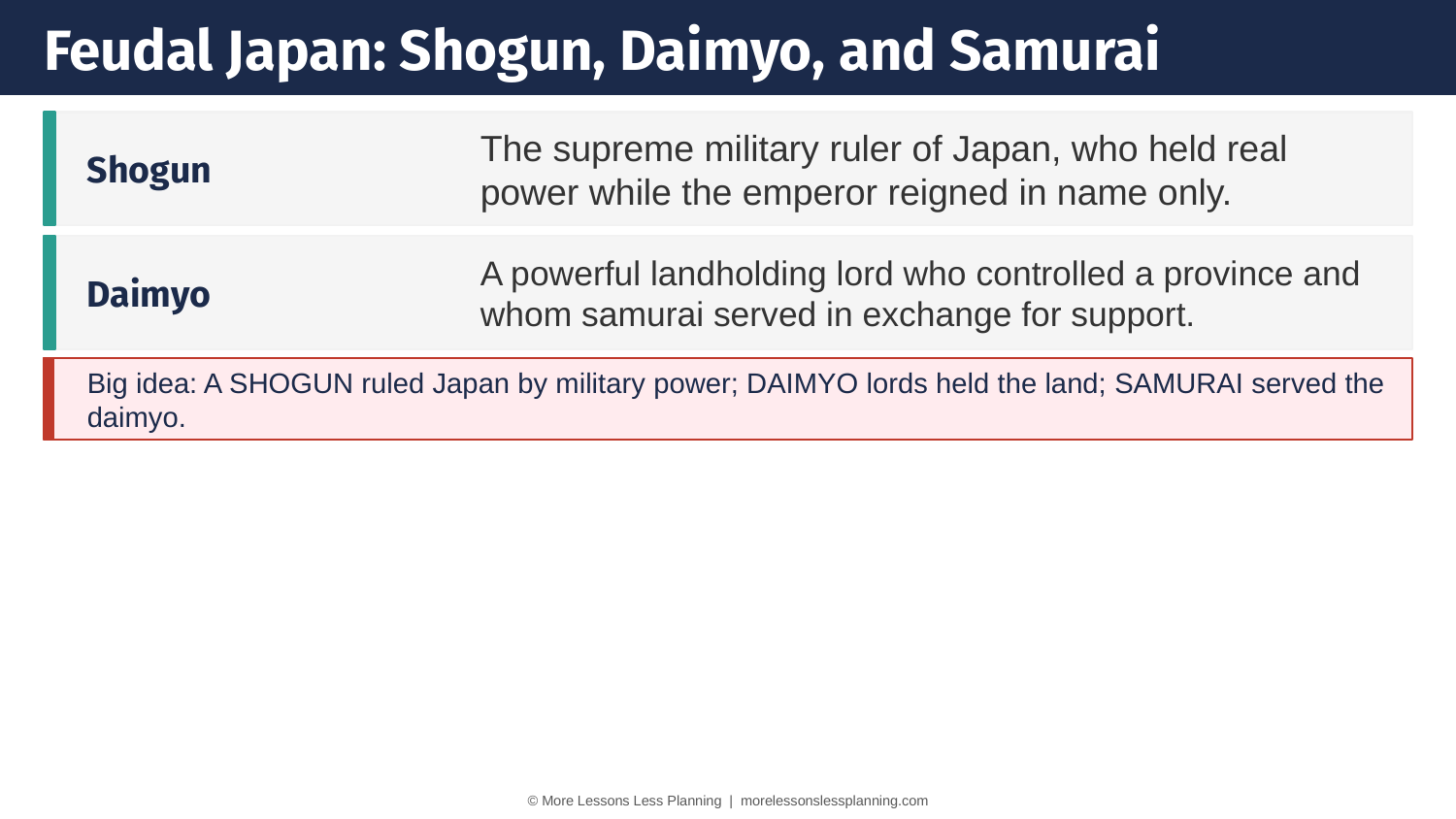

Feudal Japan: Shogun, Daimyo, and Samurai

Shogun
The supreme military ruler of Japan, who held real power while the emperor reigned in name only.

Daimyo
A powerful landholding lord who controlled a province and whom samurai served in exchange for support.

Big idea: A SHOGUN ruled Japan by military power; DAIMYO lords held the land; SAMURAI served the daimyo.
© More Lessons Less Planning  |  morelessonslessplanning.com